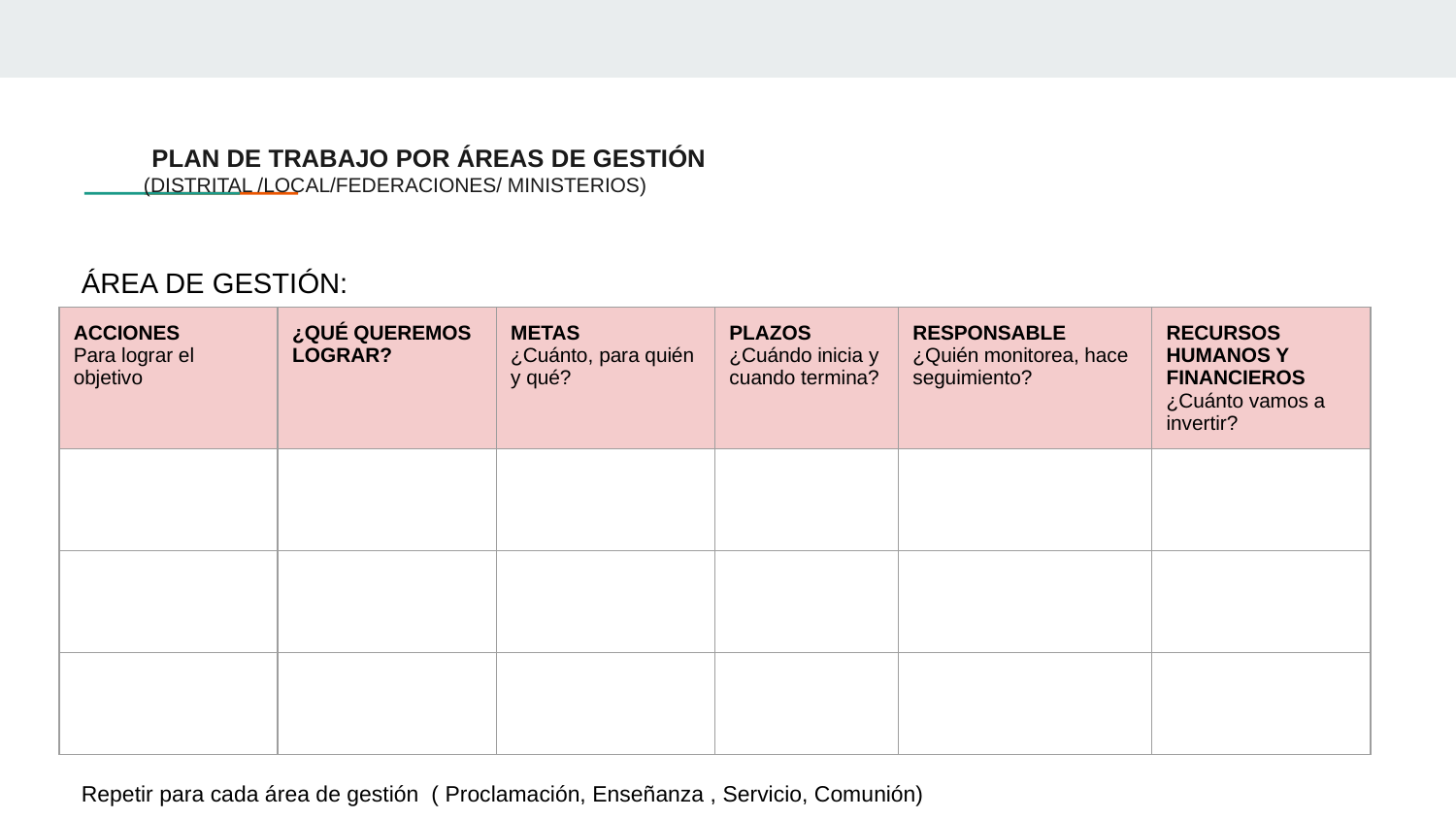

# PLAN DE TRABAJO POR ÁREAS DE GESTIÓN (DISTRITAL /LOCAL/FEDERACIONES/ MINISTERIOS)
ÁREA DE GESTIÓN:
| ACCIONES Para lograr el objetivo | ¿QUÉ QUEREMOS LOGRAR? | METAS ¿Cuánto, para quién y qué? | PLAZOS ¿Cuándo inicia y cuando termina? | RESPONSABLE ¿Quién monitorea, hace seguimiento? | RECURSOS HUMANOS Y FINANCIEROS ¿Cuánto vamos a invertir? |
| --- | --- | --- | --- | --- | --- |
|  |  |  |  |  |  |
|  |  |  |  |  |  |
|  |  |  |  |  |  |
Repetir para cada área de gestión  ( Proclamación, Enseñanza , Servicio, Comunión)